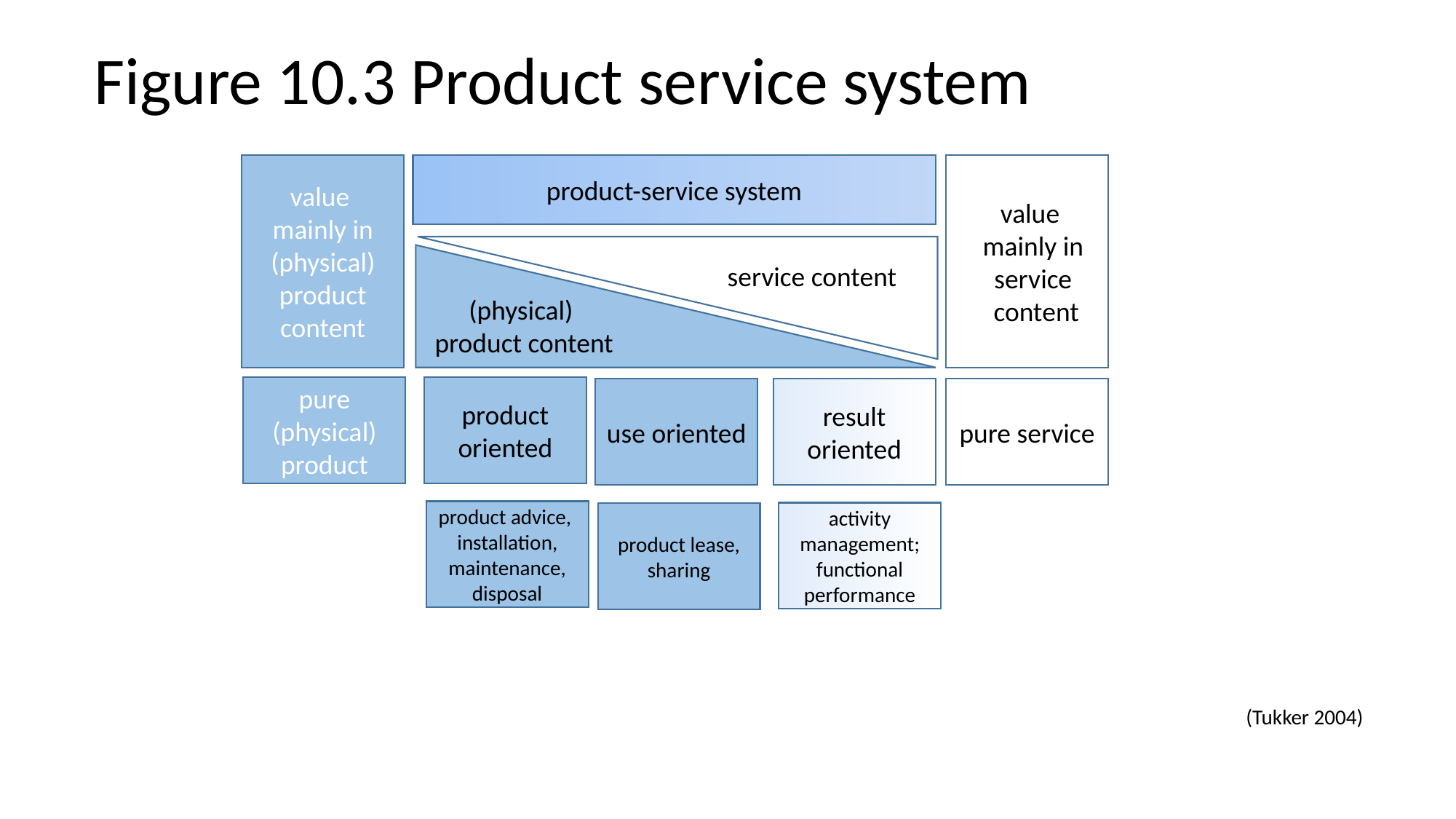

Figure 10.3 Product service system

value
mainly in (physical)
product content
product-service system
value
mainly in
service
 content

service content
(physical)
product content
pure (physical)
product
product oriented
use oriented
result oriented
pure service
product advice,  installation, maintenance, disposal
activity management; functional performance
product lease, sharing
(Tukker 2004)